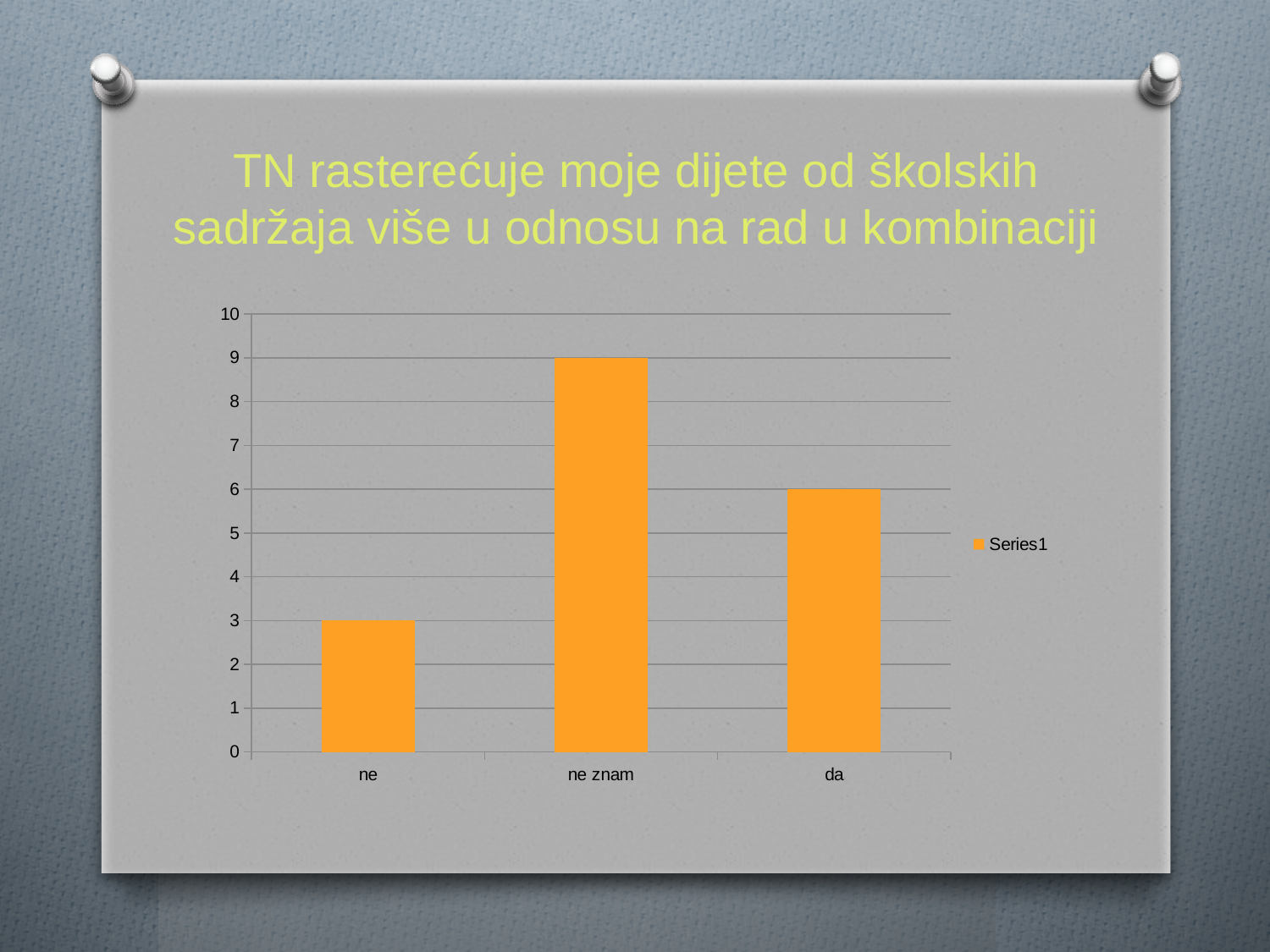

# TN rasterećuje moje dijete od školskih sadržaja više u odnosu na rad u kombinaciji

### Chart

| Category |  |
|---|---|
| ne | 3.0 |
| ne znam | 9.0 |
| da | 6.0 |